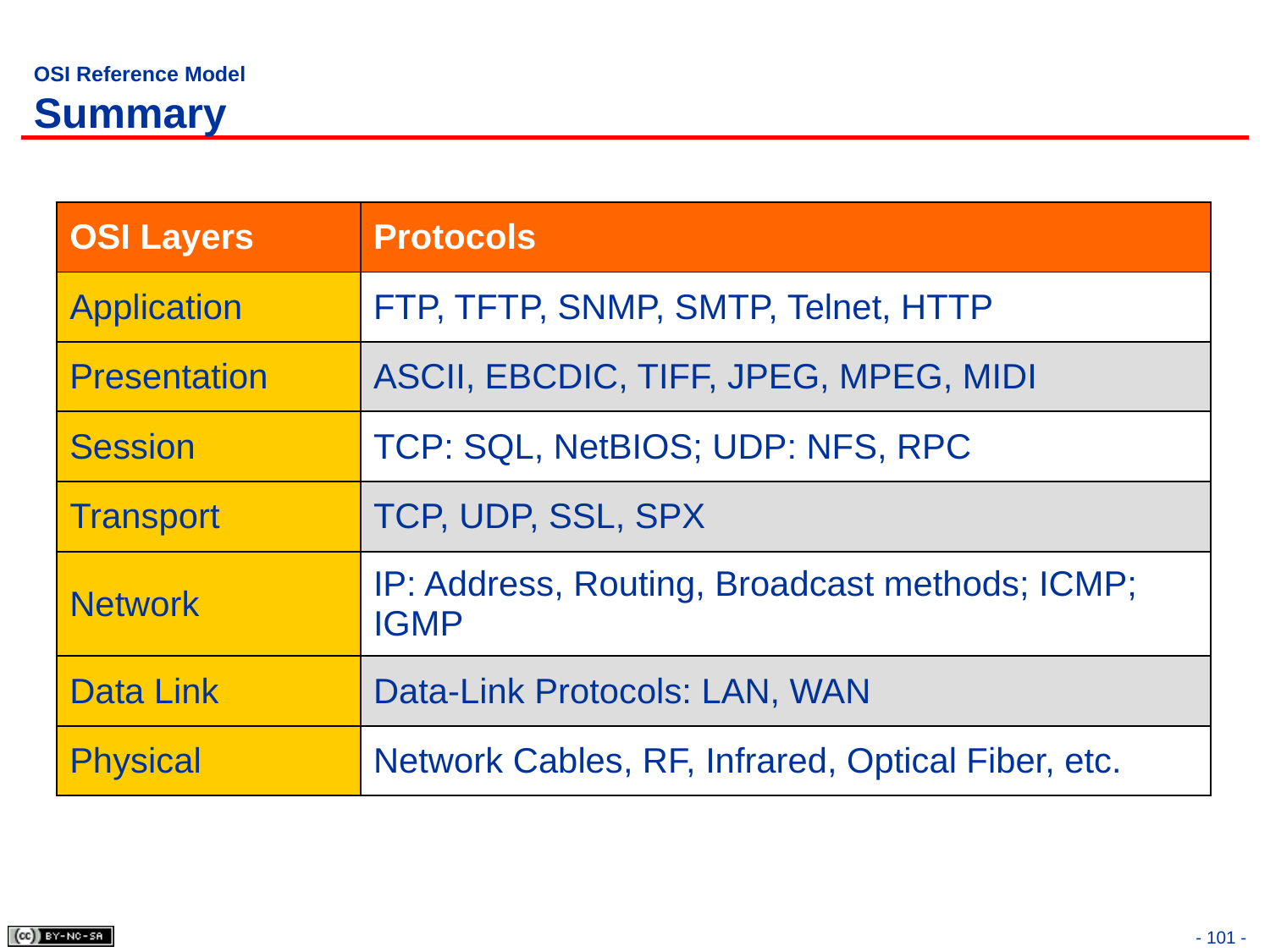

OSI Reference Model
Summary
| OSI Layers | Protocols |
| --- | --- |
| Application | FTP, TFTP, SNMP, SMTP, Telnet, HTTP |
| Presentation | ASCII, EBCDIC, TIFF, JPEG, MPEG, MIDI |
| Session | TCP: SQL, NetBIOS; UDP: NFS, RPC |
| Transport | TCP, UDP, SSL, SPX |
| Network | IP: Address, Routing, Broadcast methods; ICMP; IGMP |
| Data Link | Data-Link Protocols: LAN, WAN |
| Physical | Network Cables, RF, Infrared, Optical Fiber, etc. |
- 101 -